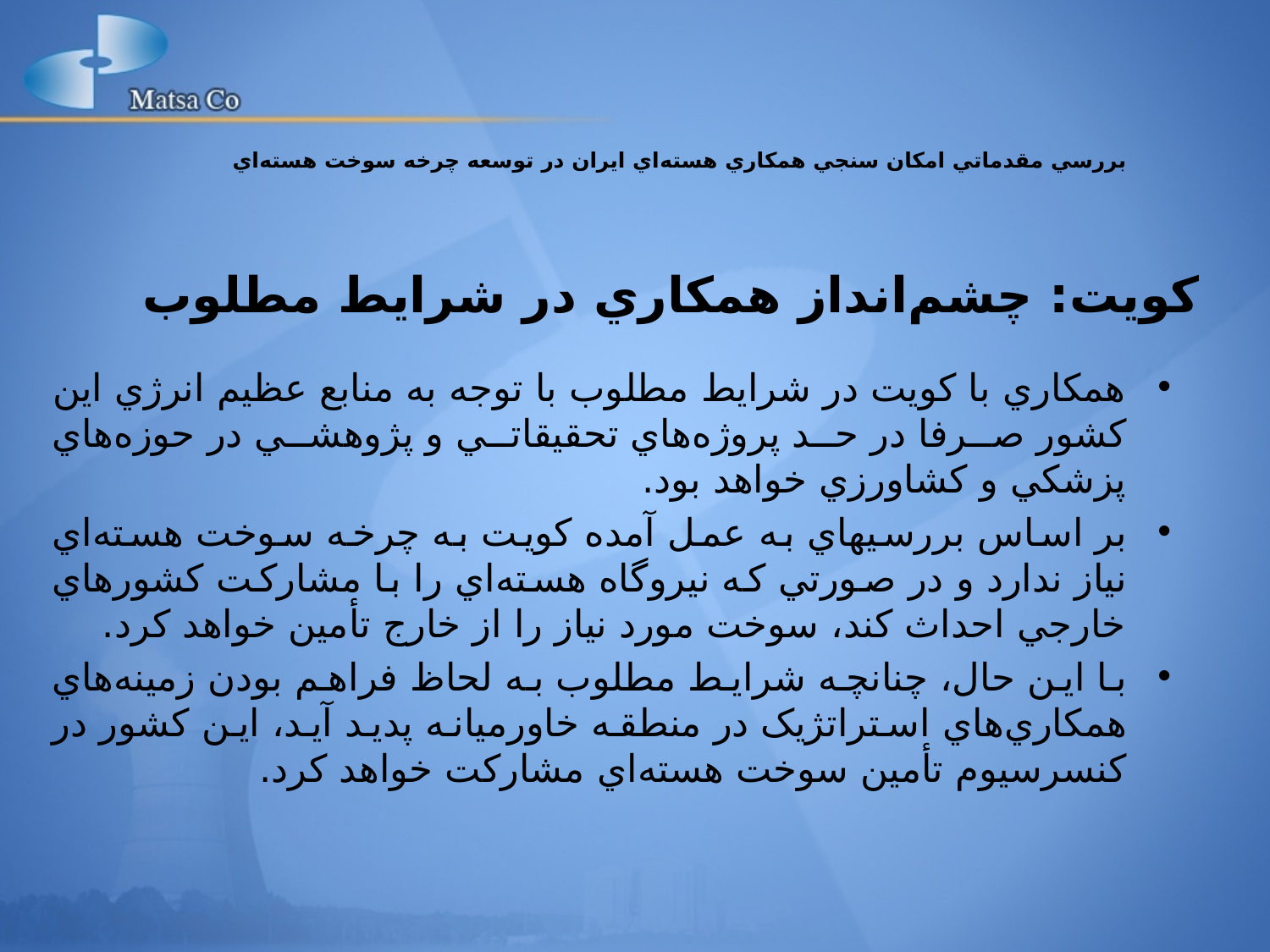

بررسي مقدماتي امکان سنجي همکاري هسته‌اي ايران در توسعه چرخه سوخت هسته‌اي
# کويت: چشم‌انداز همکاري در شرايط مطلوب
همکاري با کويت در شرايط مطلوب با توجه به منابع عظيم انرژي اين کشور صرفا در حد پروژه‌هاي تحقيقاتي و پژوهشي در حوزه‌هاي پزشکي و کشاورزي خواهد بود.
بر اساس بررسيهاي به عمل آمده کويت به چرخه سوخت هسته‌اي نياز ندارد و در صورتي که نيروگاه هسته‌اي را با مشارکت کشورهاي خارجي احداث کند، سوخت مورد نياز را از خارج تأمين خواهد کرد.
با اين حال، چنانچه شرايط مطلوب به لحاظ فراهم بودن زمينه‌هاي همکاري‌هاي استراتژيک در منطقه خاورميانه پديد آيد، اين کشور در کنسرسيوم تأمين سوخت هسته‌اي مشارکت خواهد کرد.